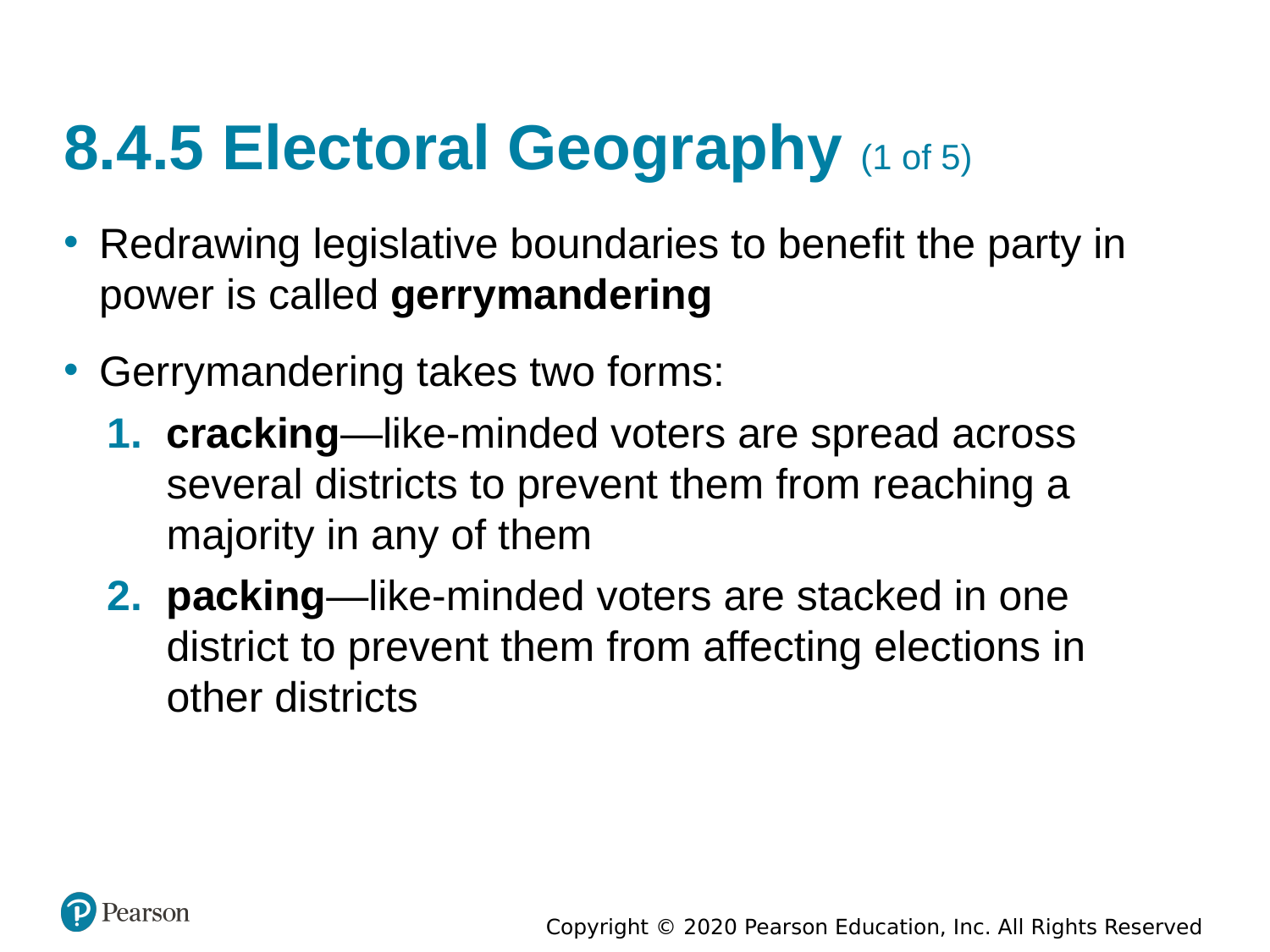

# 8.4.5 Electoral Geography (1 of 5)
Redrawing legislative boundaries to benefit the party in power is called gerrymandering
Gerrymandering takes two forms:
cracking—like-minded voters are spread across several districts to prevent them from reaching a majority in any of them
packing—like-minded voters are stacked in one district to prevent them from affecting elections in other districts